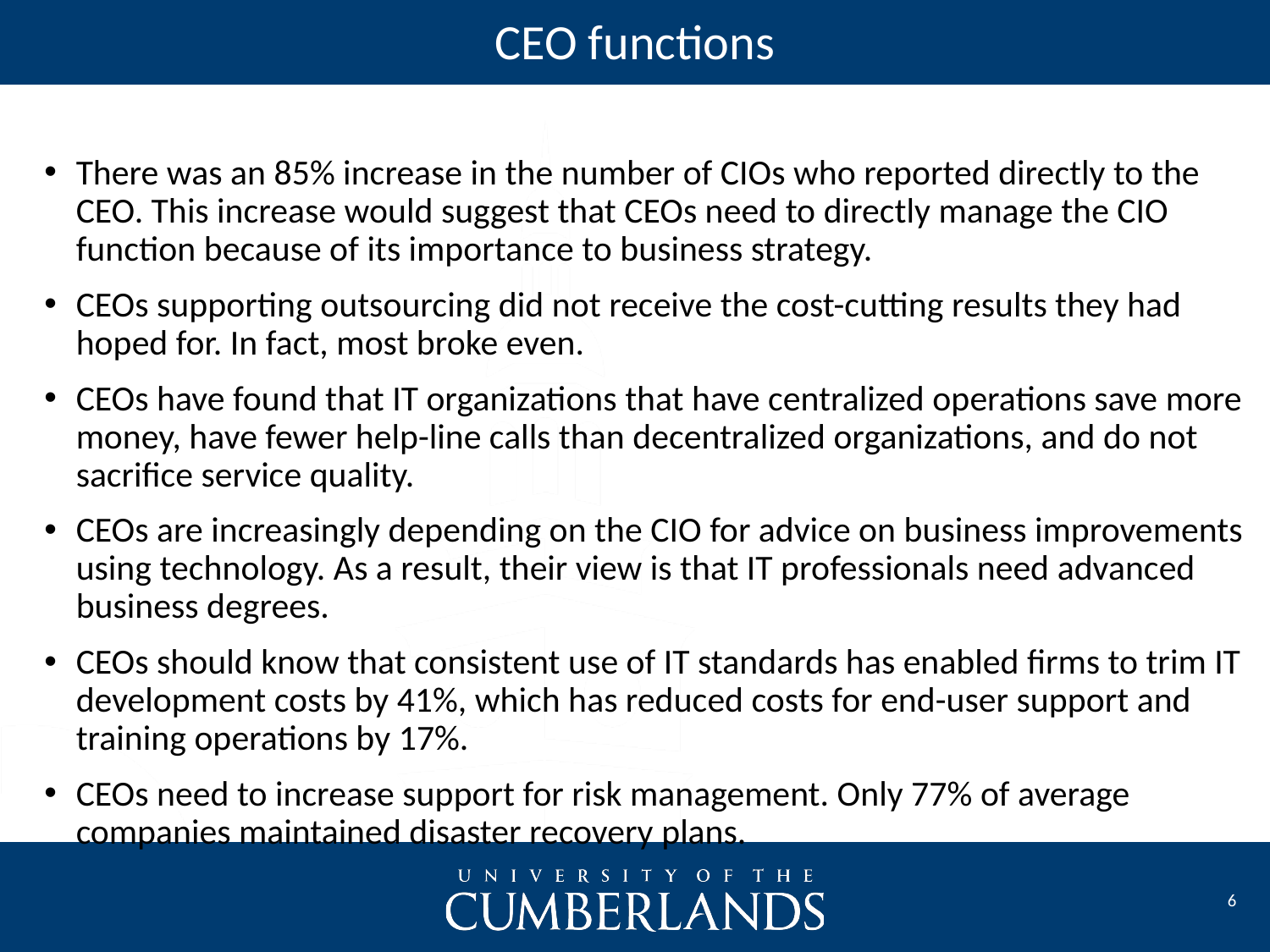

CEO functions
There was an 85% increase in the number of CIOs who reported directly to the CEO. This increase would suggest that CEOs need to directly manage the CIO function because of its importance to business strategy.
CEOs supporting outsourcing did not receive the cost-cutting results they had hoped for. In fact, most broke even.
CEOs have found that IT organizations that have centralized operations save more money, have fewer help-line calls than decentralized organizations, and do not sacrifice service quality.
CEOs are increasingly depending on the CIO for advice on business improvements using technology. As a result, their view is that IT professionals need advanced business degrees.
CEOs should know that consistent use of IT standards has enabled firms to trim IT development costs by 41%, which has reduced costs for end-user support and training operations by 17%.
CEOs need to increase support for risk management. Only 77% of average companies maintained disaster recovery plans.

6